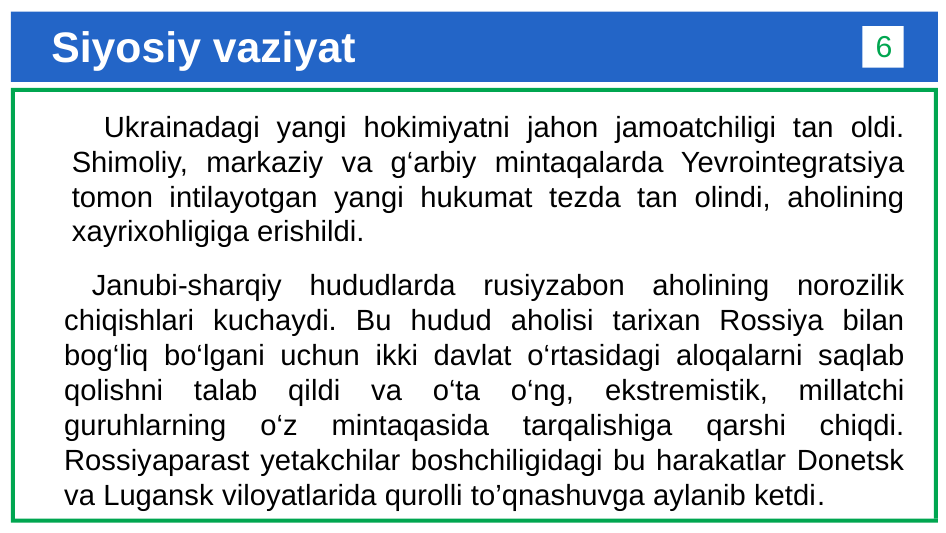

# Siyosiy vaziyat
6

  Ukrainadagi yangi hokimiyatni jahon jamoatchiligi tan oldi. Shimoliy, markaziy va g‘arbiy mintaqalarda Yevrointegratsiya tomon intilayotgan yangi hukumat tezda tan olindi, aholining xayrixohligiga erishildi.

 Janubi-sharqiy hududlarda rusiyzabon aholining norozilik chiqishlari kuchaydi. Bu hudud aholisi tarixan Rossiya bilan bog‘liq bo‘lgani uchun ikki davlat o‘rtasidagi aloqalarni saqlab qolishni talab qildi va o‘ta o‘ng, ekstremistik, millatchi guruhlarning o‘z mintaqasida tarqalishiga qarshi chiqdi. Rossiyaparast yetakchilar boshchiligidagi bu harakatlar Donetsk va Lugansk viloyatlarida qurolli to’qnashuvga aylanib ketdi.